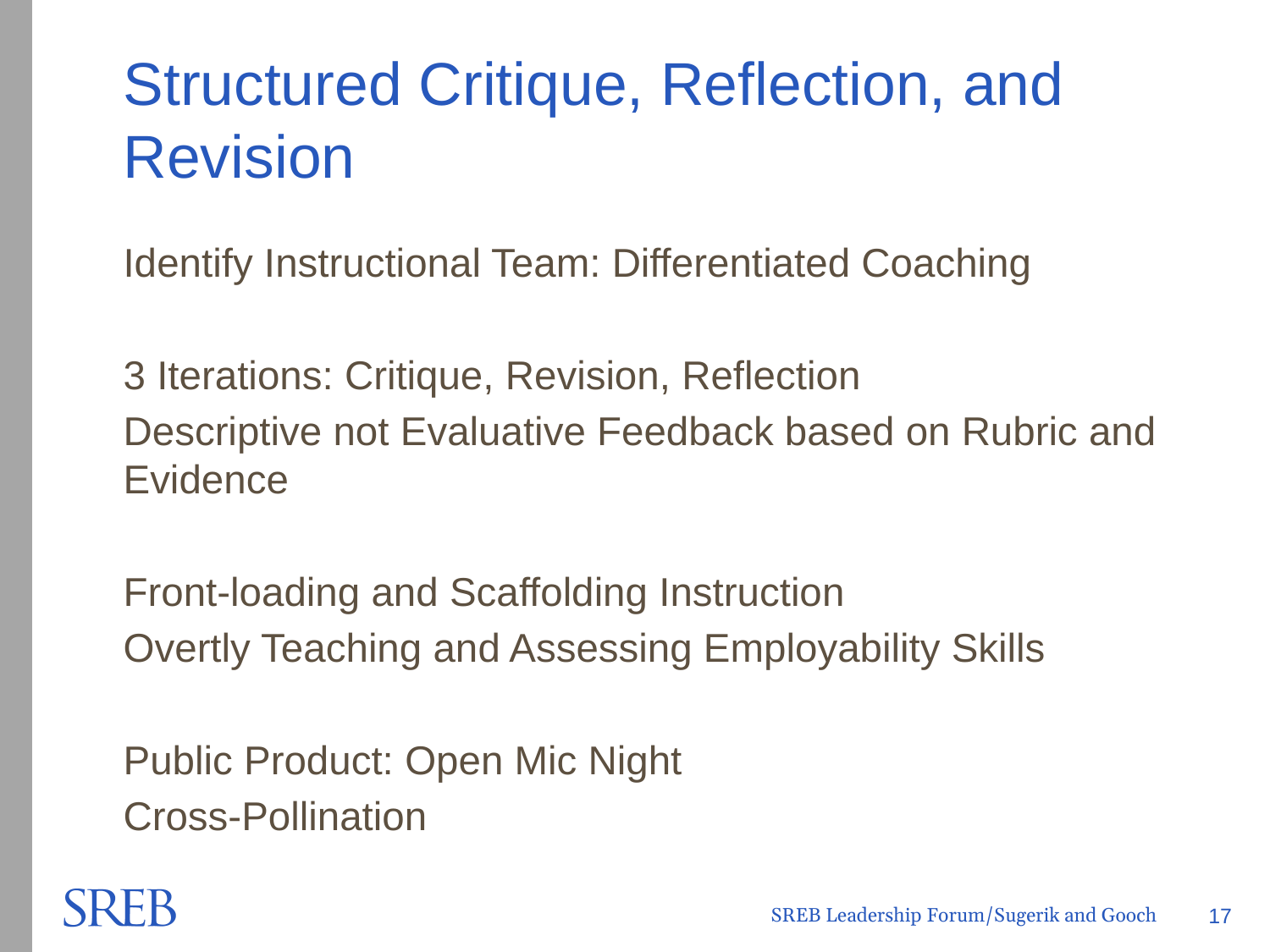

# Structured Critique, Reflection, and Revision
Identify Instructional Team: Differentiated Coaching

3 Iterations: Critique, Revision, Reflection
Descriptive not Evaluative Feedback based on Rubric and Evidence

Front-loading and Scaffolding Instruction
Overtly Teaching and Assessing Employability Skills

Public Product: Open Mic Night
Cross-Pollination

SREB Leadership Forum/Sugerik and Gooch
17